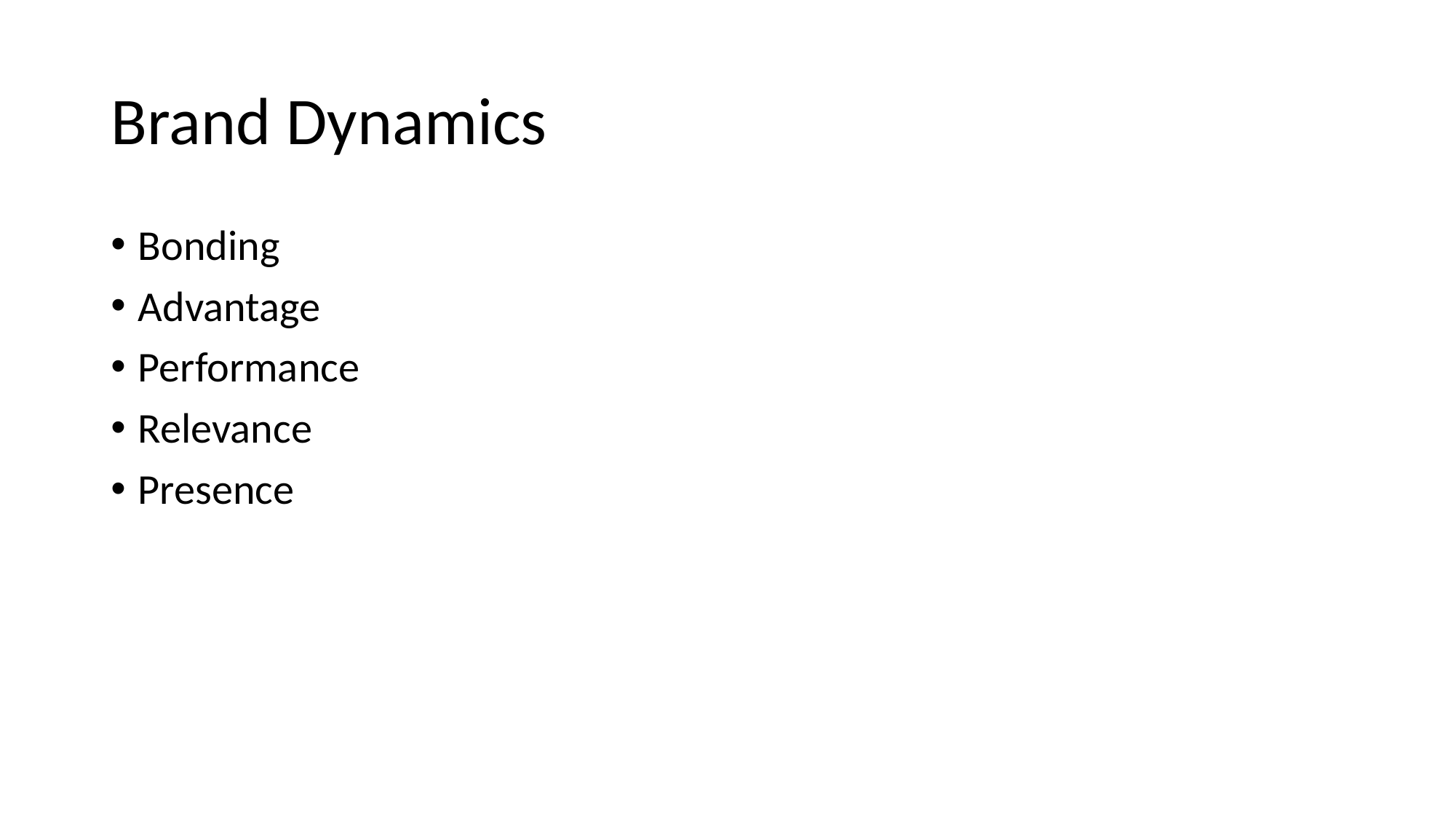

# Brand Dynamics
Bonding
Advantage
Performance
Relevance
Presence